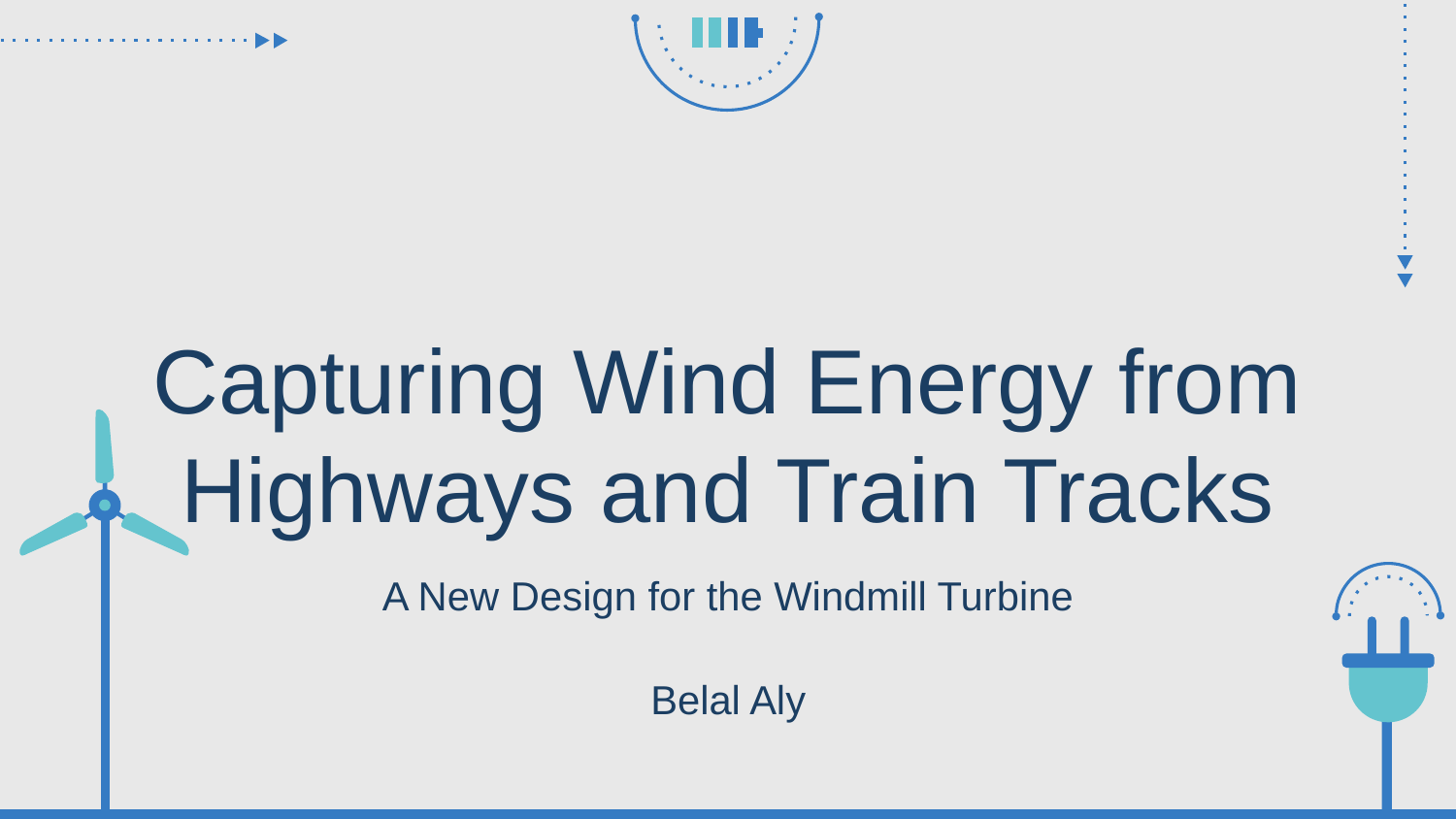

# Capturing Wind Energy from Highways and Train Tracks
A New Design for the Windmill Turbine
Belal Aly